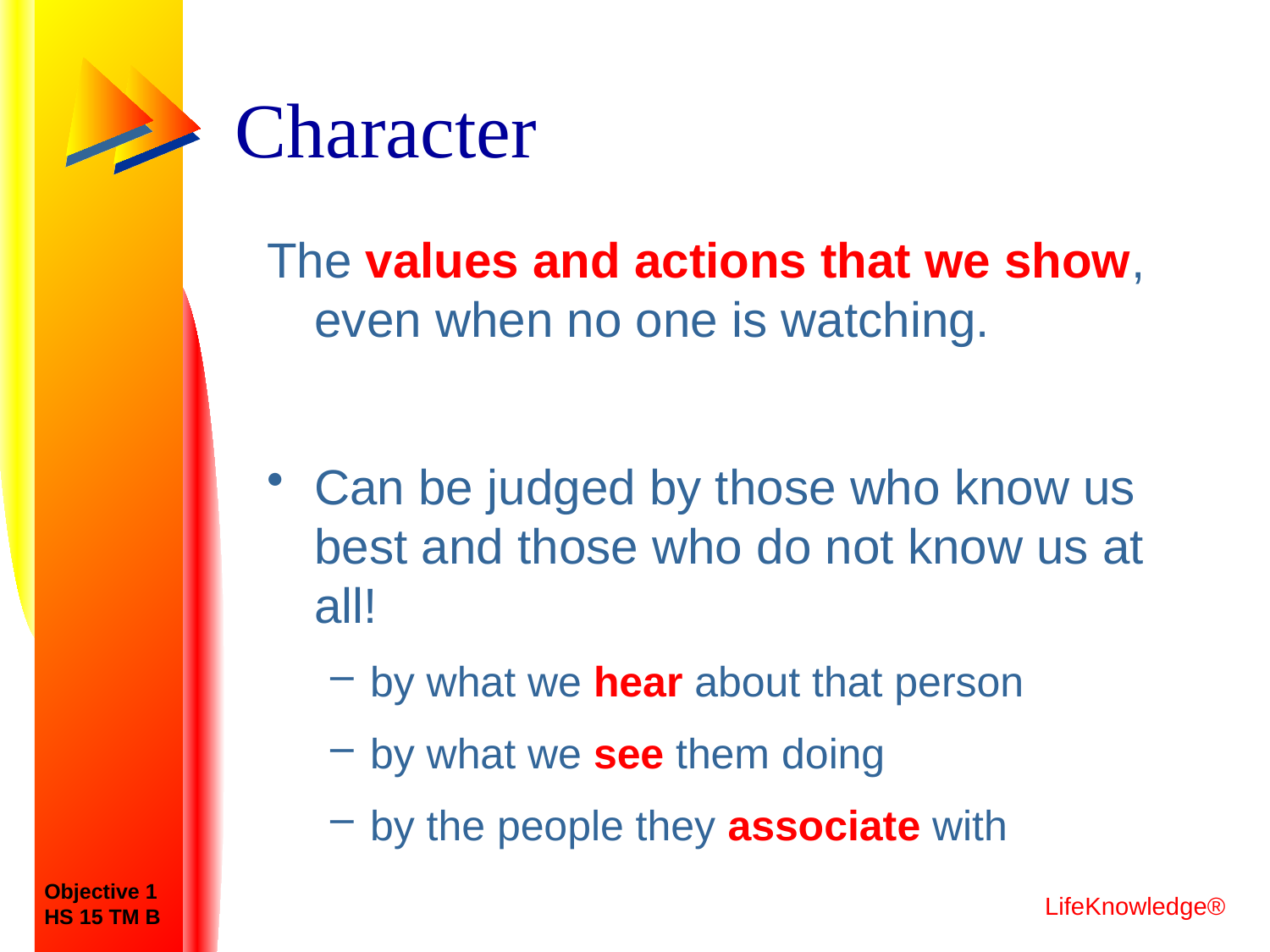

# Character
The values and actions that we show, even when no one is watching.

Can be judged by those who know us best and those who do not know us at all!
by what we hear about that person
by what we see them doing
by the people they associate with

Objective 1
HS 15 TM B
LifeKnowledge®